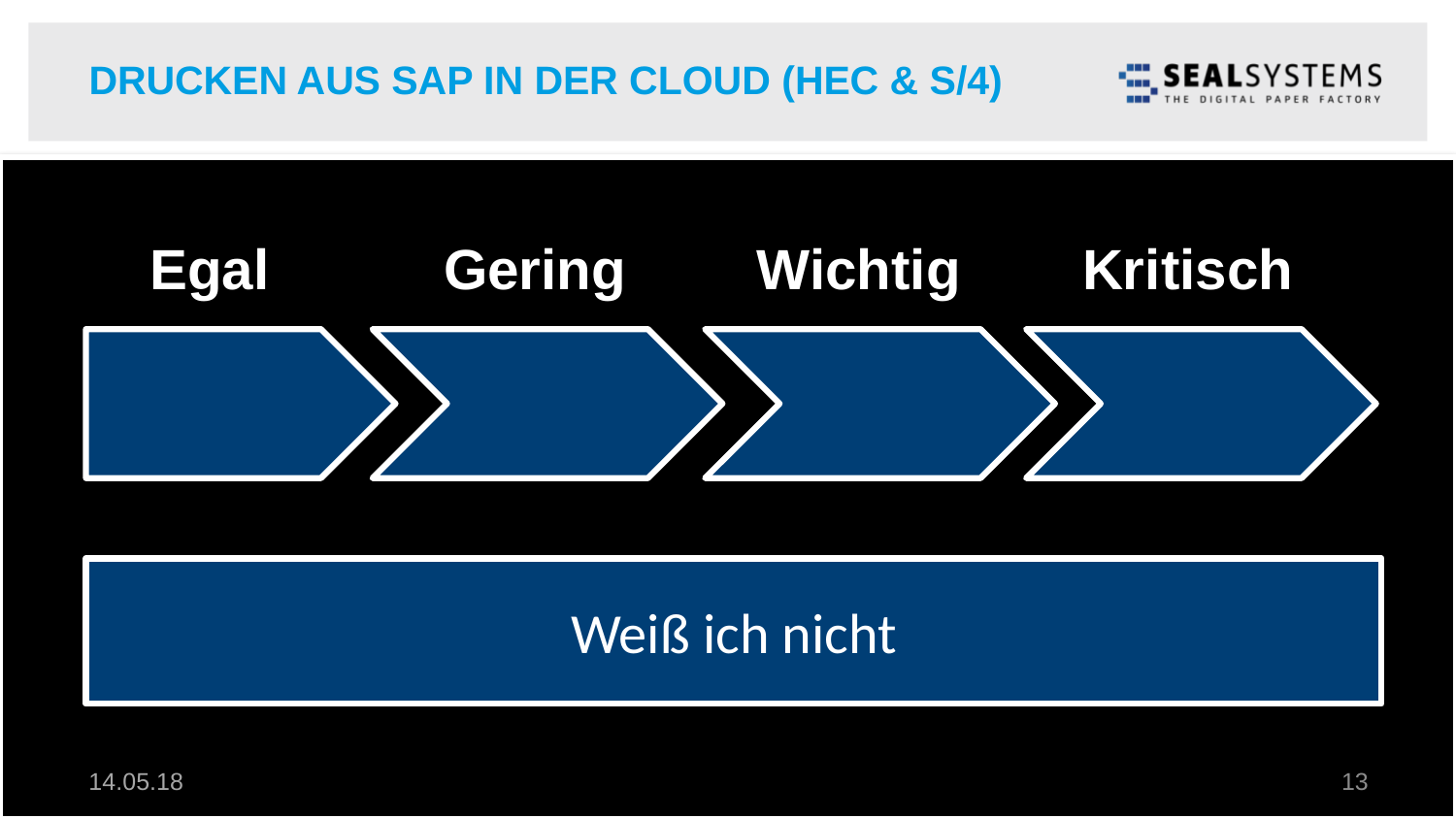

# Drucken aus SAP in der Cloud (HEC & S/4)

Egal
Gering
Wichtig
Kritisch

Weiß ich nicht
14.05.18
13